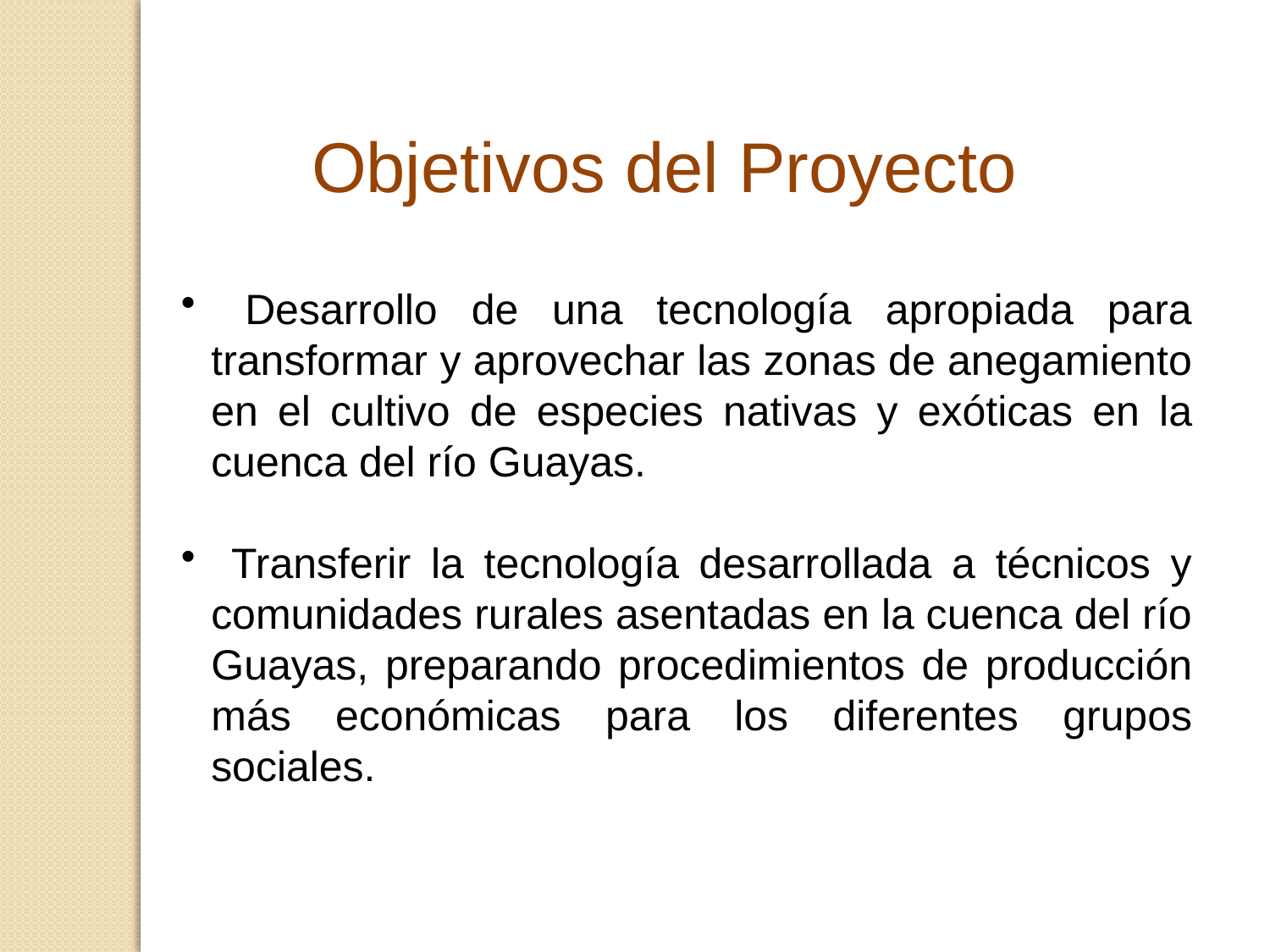

Objetivos del Proyecto
 Desarrollo de una tecnología apropiada para transformar y aprovechar las zonas de anegamiento en el cultivo de especies nativas y exóticas en la cuenca del río Guayas.

 Transferir la tecnología desarrollada a técnicos y comunidades rurales asentadas en la cuenca del río Guayas, preparando procedimientos de producción más económicas para los diferentes grupos sociales.